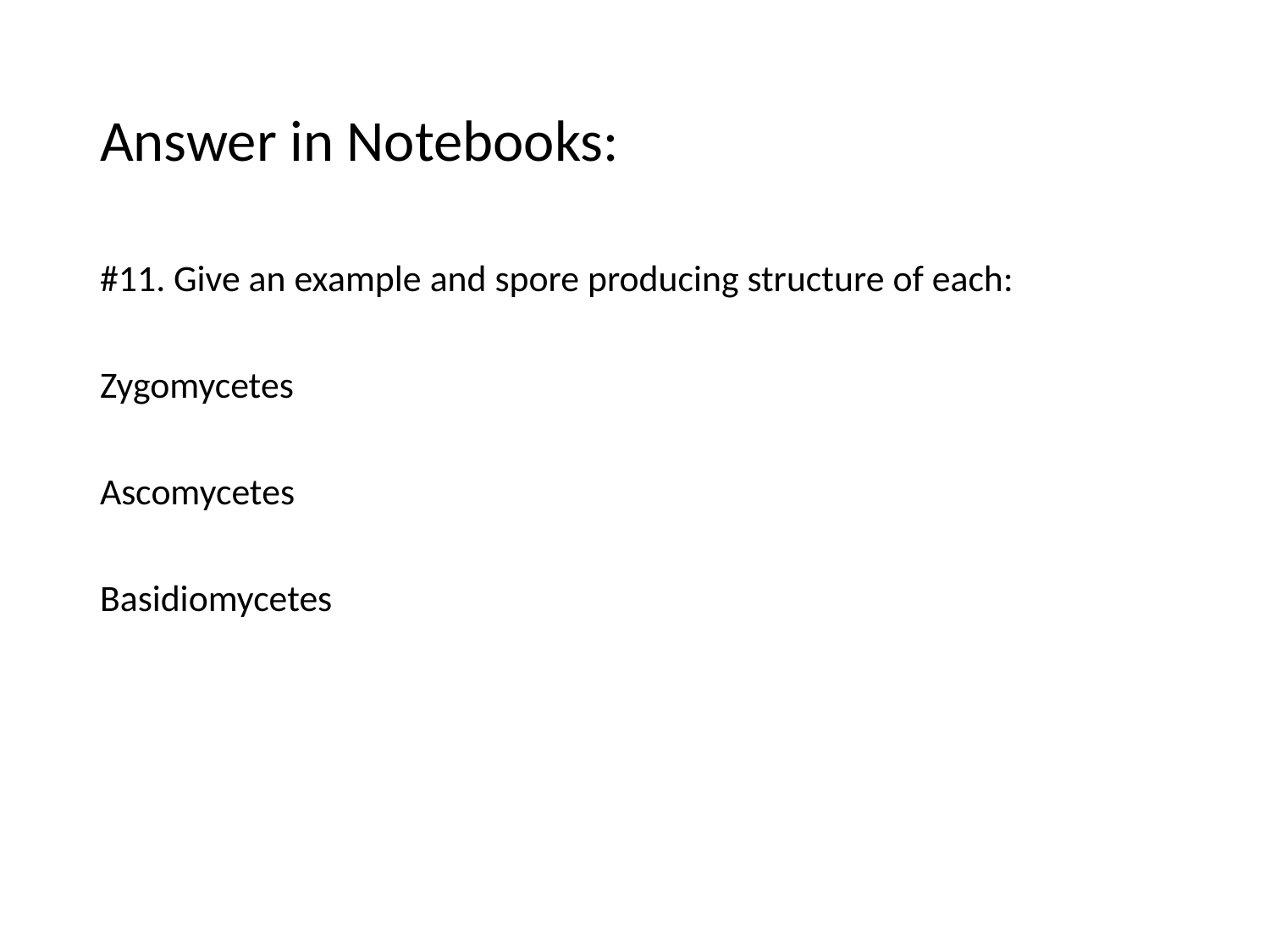

# Answer in Notebooks:
#11. Give an example and spore producing structure of each:

Zygomycetes

Ascomycetes

Basidiomycetes